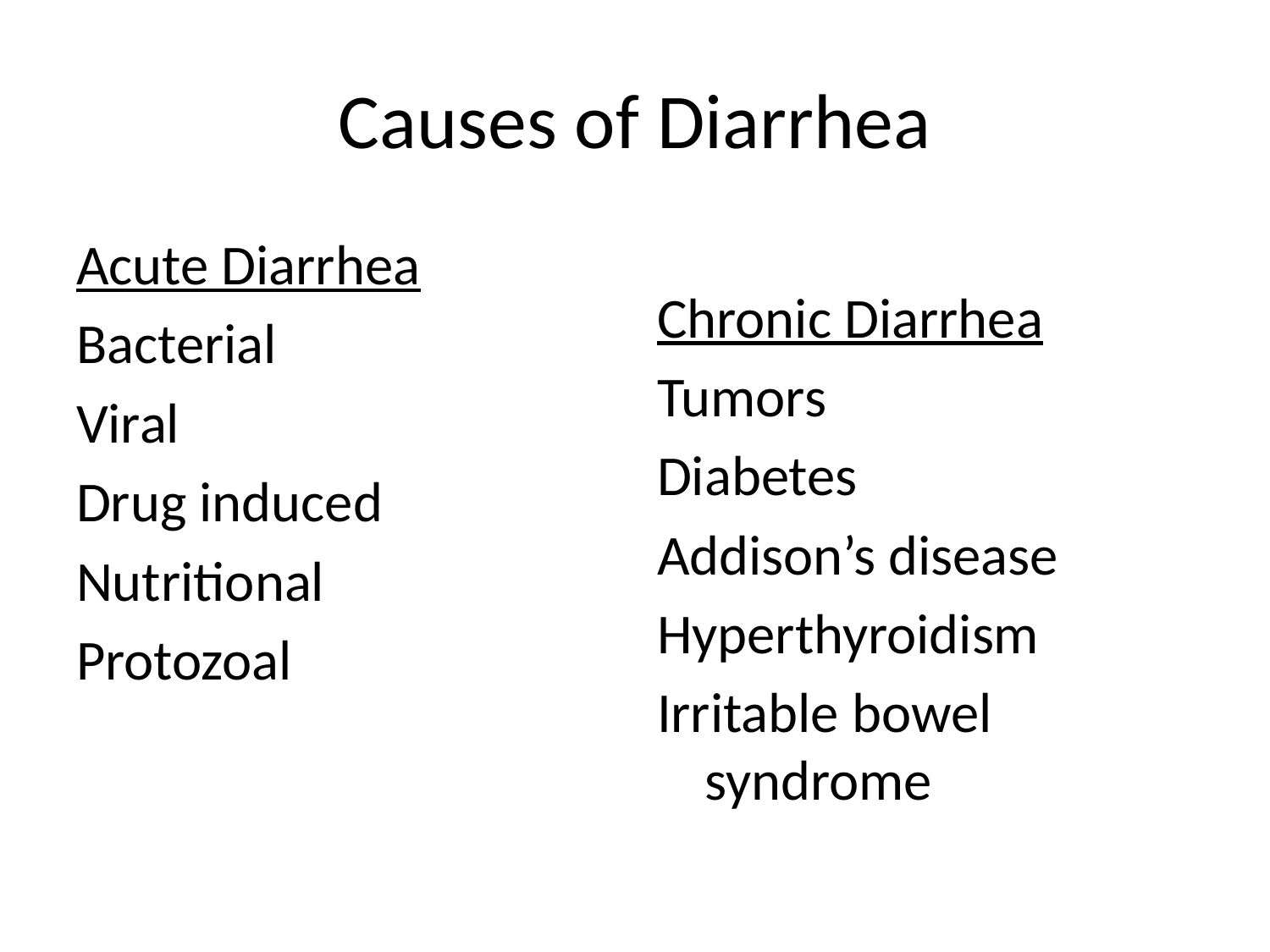

# Causes of Diarrhea
Acute Diarrhea
Bacterial
Viral
Drug induced
Nutritional
Protozoal
Chronic Diarrhea
Tumors
Diabetes
Addison’s disease
Hyperthyroidism
Irritable bowel syndrome